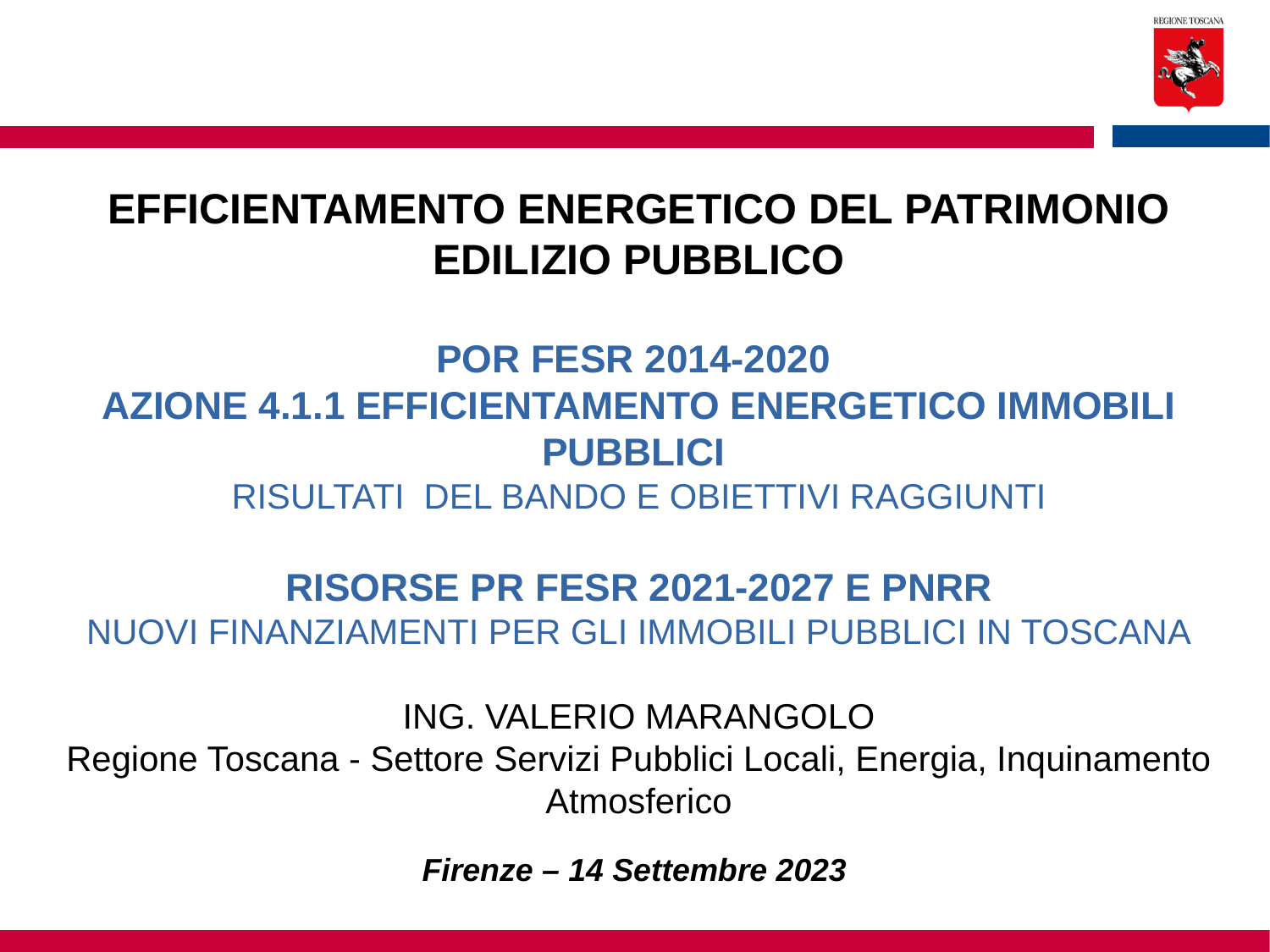

EFFICIENTAMENTO ENERGETICO DEL PATRIMONIO EDILIZIO PUBBLICO

POR FESR 2014-2020
AZIONE 4.1.1 EFFICIENTAMENTO ENERGETICO IMMOBILI PUBBLICI
RISULTATI  DEL BANDO E OBIETTIVI RAGGIUNTI

RISORSE PR FESR 2021-2027 E PNRR
NUOVI FINANZIAMENTI PER GLI IMMOBILI PUBBLICI IN TOSCANA

ING. VALERIO MARANGOLO
Regione Toscana - Settore Servizi Pubblici Locali, Energia, Inquinamento Atmosferico

Firenze – 14 Settembre 2023